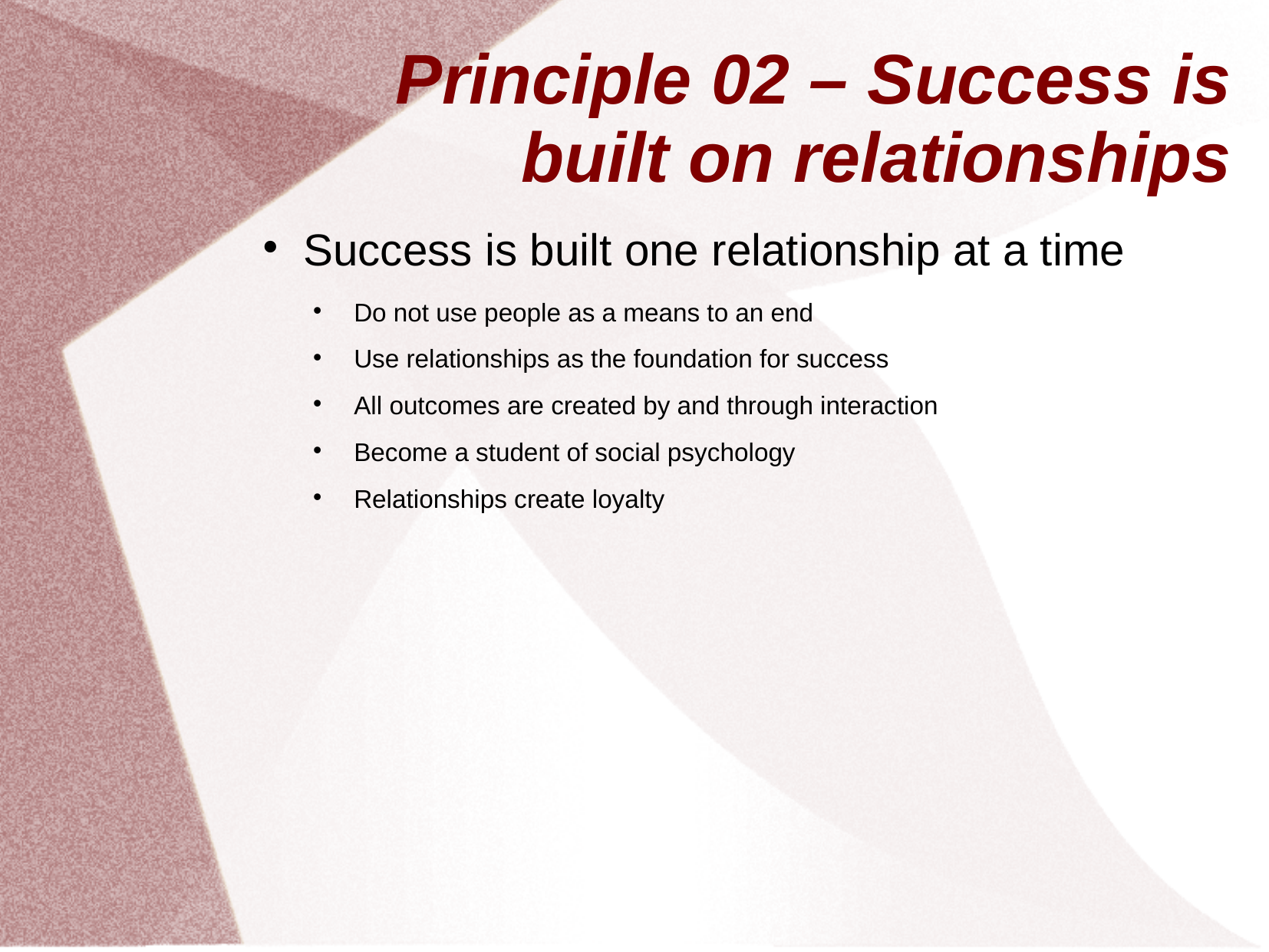

# Principle 02 – Success is built on relationships
Success is built one relationship at a time
Do not use people as a means to an end
Use relationships as the foundation for success
All outcomes are created by and through interaction
Become a student of social psychology
Relationships create loyalty